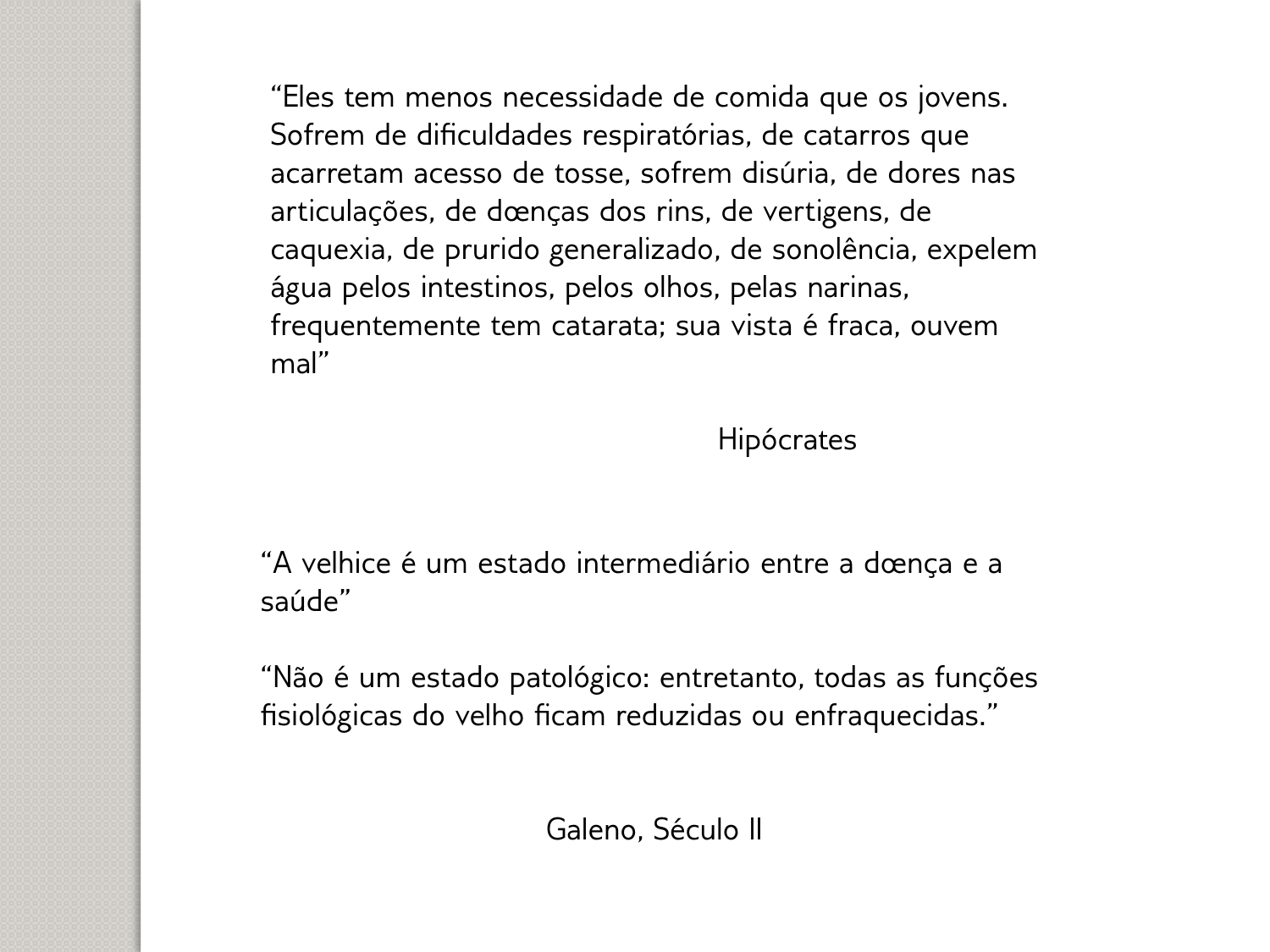

“Eles tem menos necessidade de comida que os jovens. Sofrem de dificuldades respiratórias, de catarros que acarretam acesso de tosse, sofrem disúria, de dores nas articulações, de doenças dos rins, de vertigens, de caquexia, de prurido generalizado, de sonolência, expelem água pelos intestinos, pelos olhos, pelas narinas, frequentemente tem catarata; sua vista é fraca, ouvem mal”
                                                                                        Hipócrates
“A velhice é um estado intermediário entre a doença e a saúde”

“Não é um estado patológico: entretanto, todas as funções fisiológicas do velho ficam reduzidas ou enfraquecidas.”

                                                                           Galeno, Século II